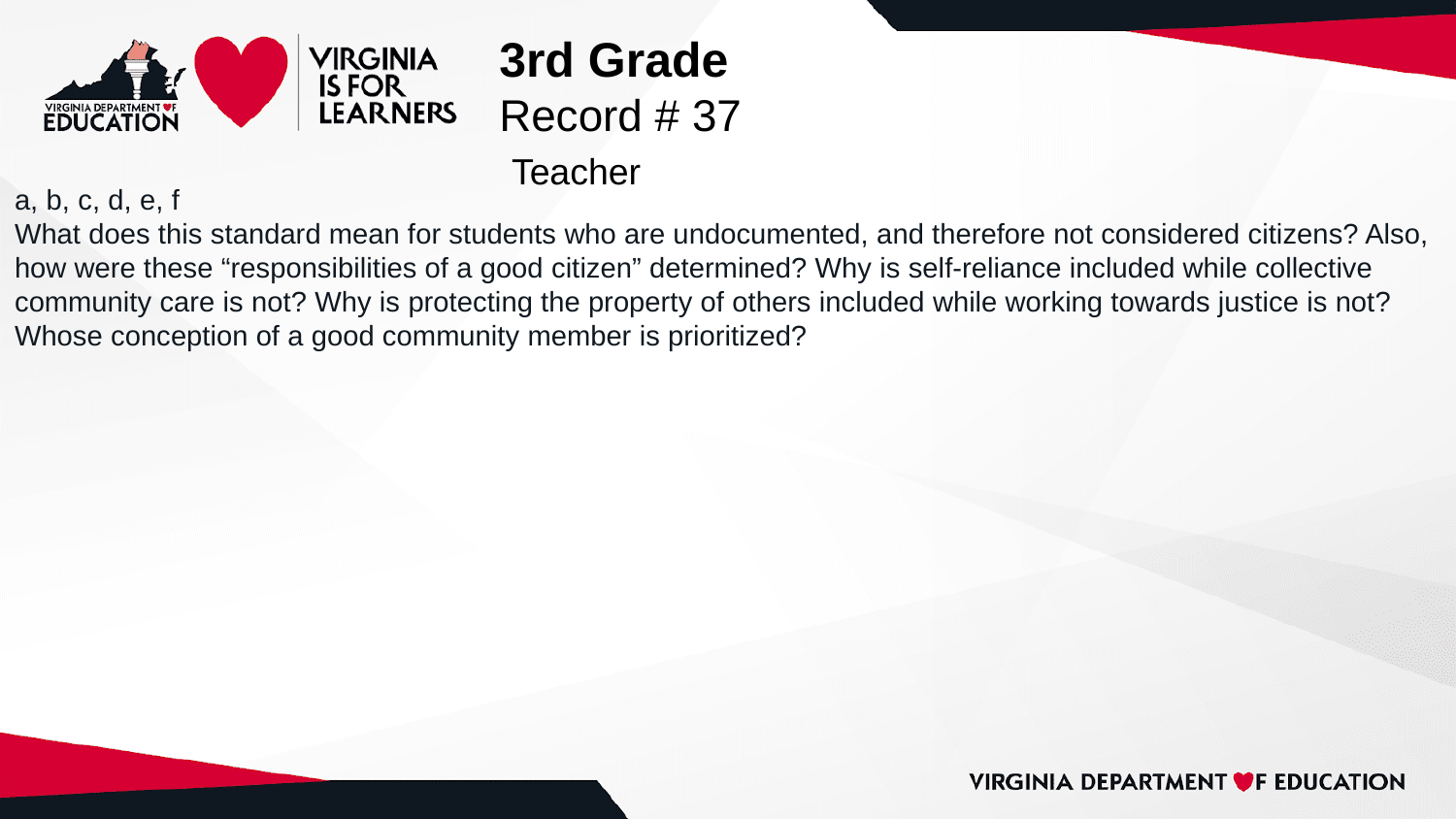

# 3rd Grade
Record # 37
 Teacher
a, b, c, d, e, f
What does this standard mean for students who are undocumented, and therefore not considered citizens? Also, how were these “responsibilities of a good citizen” determined? Why is self-reliance included while collective community care is not? Why is protecting the property of others included while working towards justice is not? Whose conception of a good community member is prioritized?